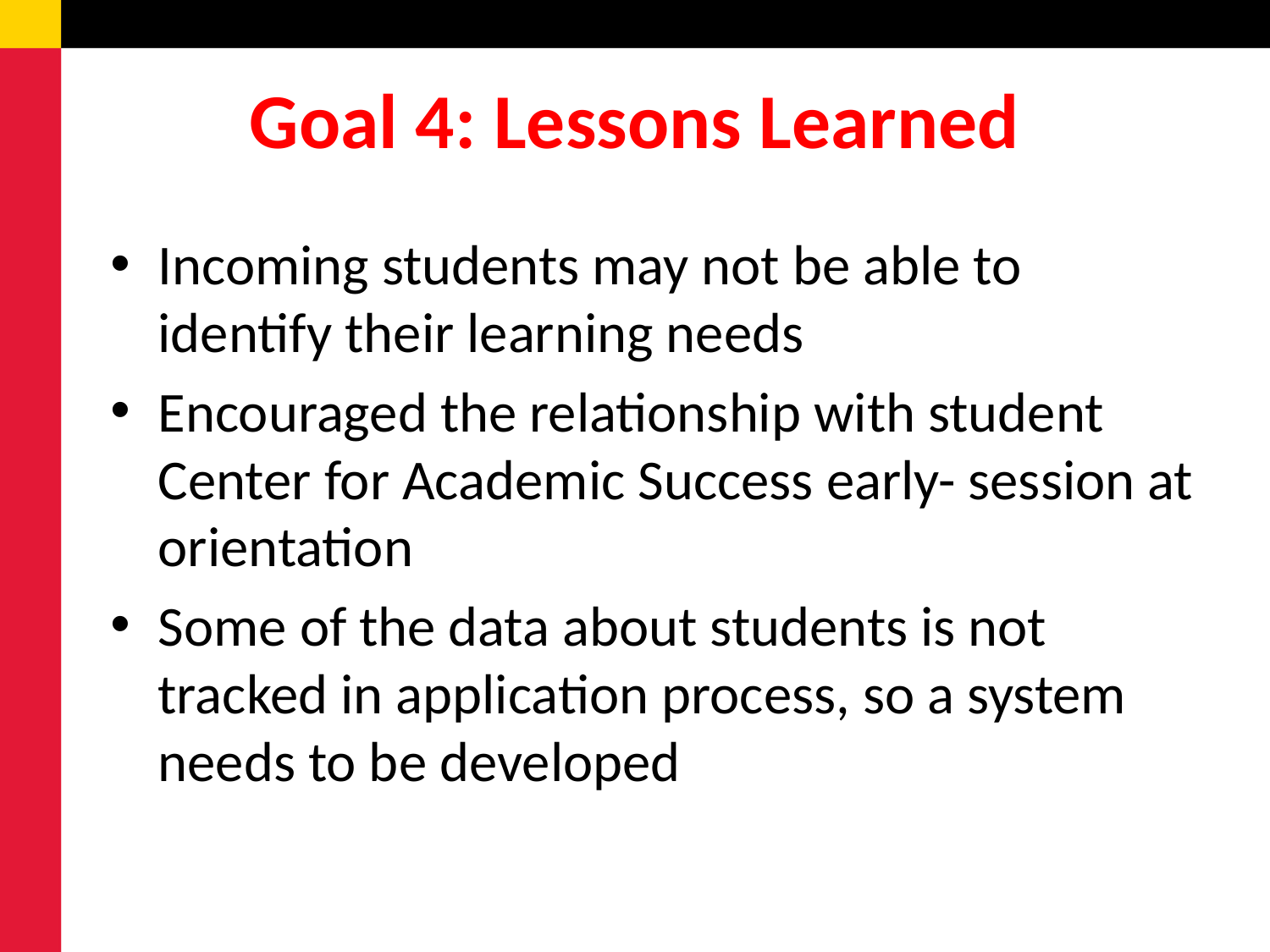

# Goal 4: Lessons Learned
Incoming students may not be able to identify their learning needs
Encouraged the relationship with student Center for Academic Success early- session at orientation
Some of the data about students is not tracked in application process, so a system needs to be developed